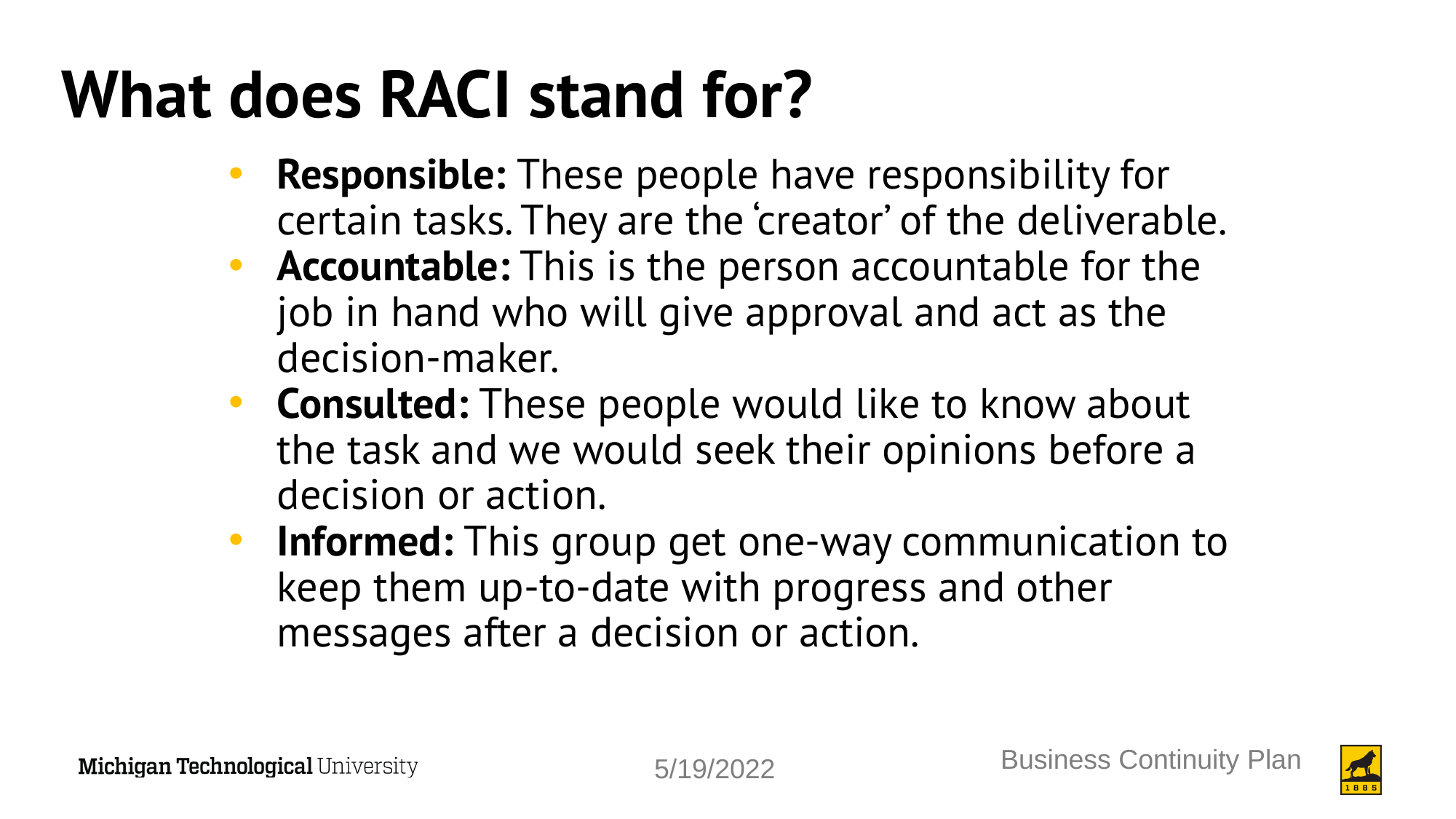

# What does RACI stand for?
Responsible: These people have responsibility for certain tasks. They are the ‘creator’ of the deliverable.
Accountable: This is the person accountable for the job in hand who will give approval and act as the decision-maker.
Consulted: These people would like to know about the task and we would seek their opinions before a decision or action.
Informed: This group get one-way communication to keep them up-to-date with progress and other messages after a decision or action.
Business Continuity Plan
5/19/2022